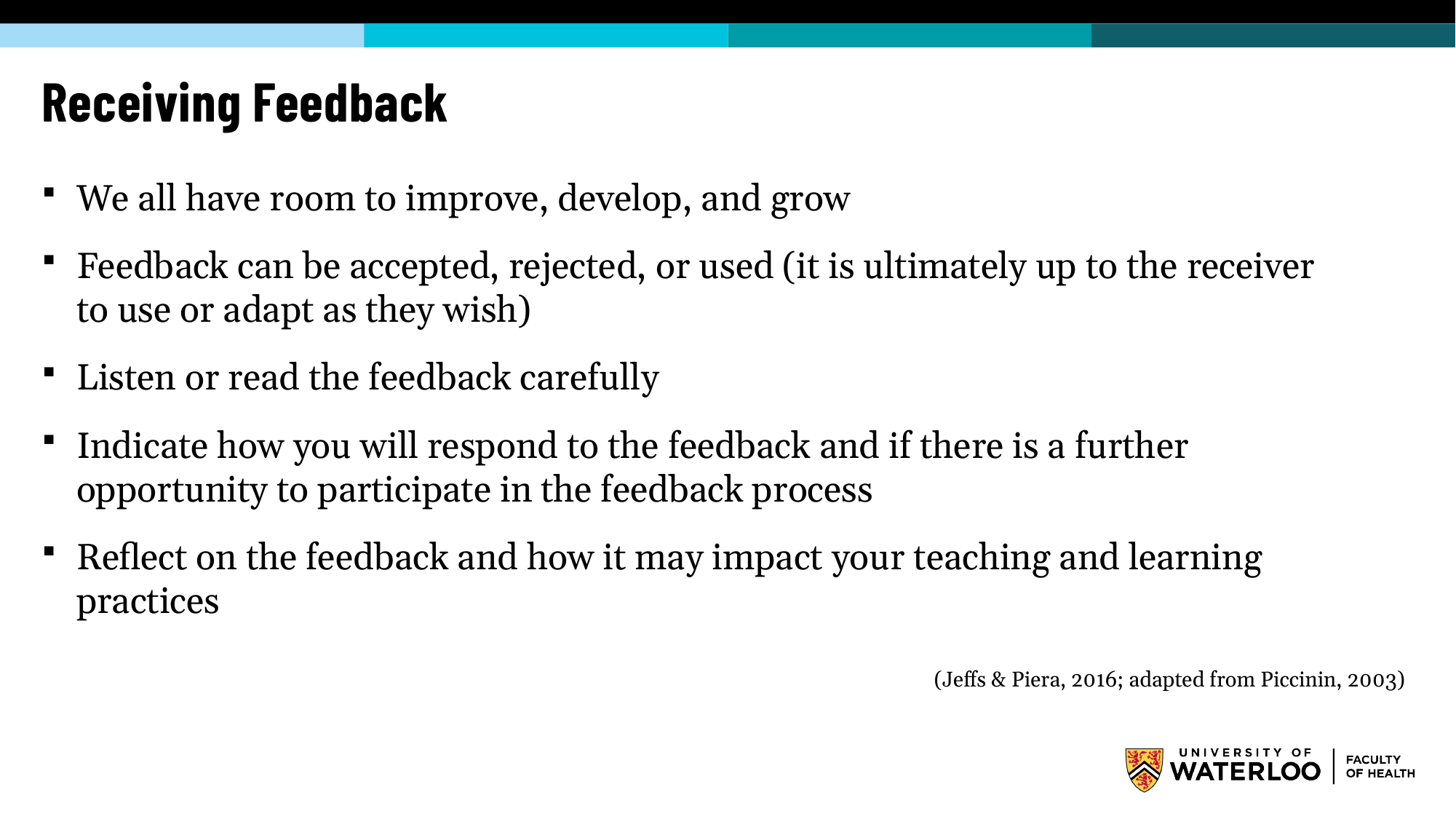

# Receiving Feedback
We all have room to improve, develop, and grow
Feedback can be accepted, rejected, or used (it is ultimately up to the receiver to use or adapt as they wish)
Listen or read the feedback carefully
Indicate how you will respond to the feedback and if there is a further opportunity to participate in the feedback process
Reflect on the feedback and how it may impact your teaching and learning practices

(Jeffs & Piera, 2016; adapted from Piccinin, 2003)